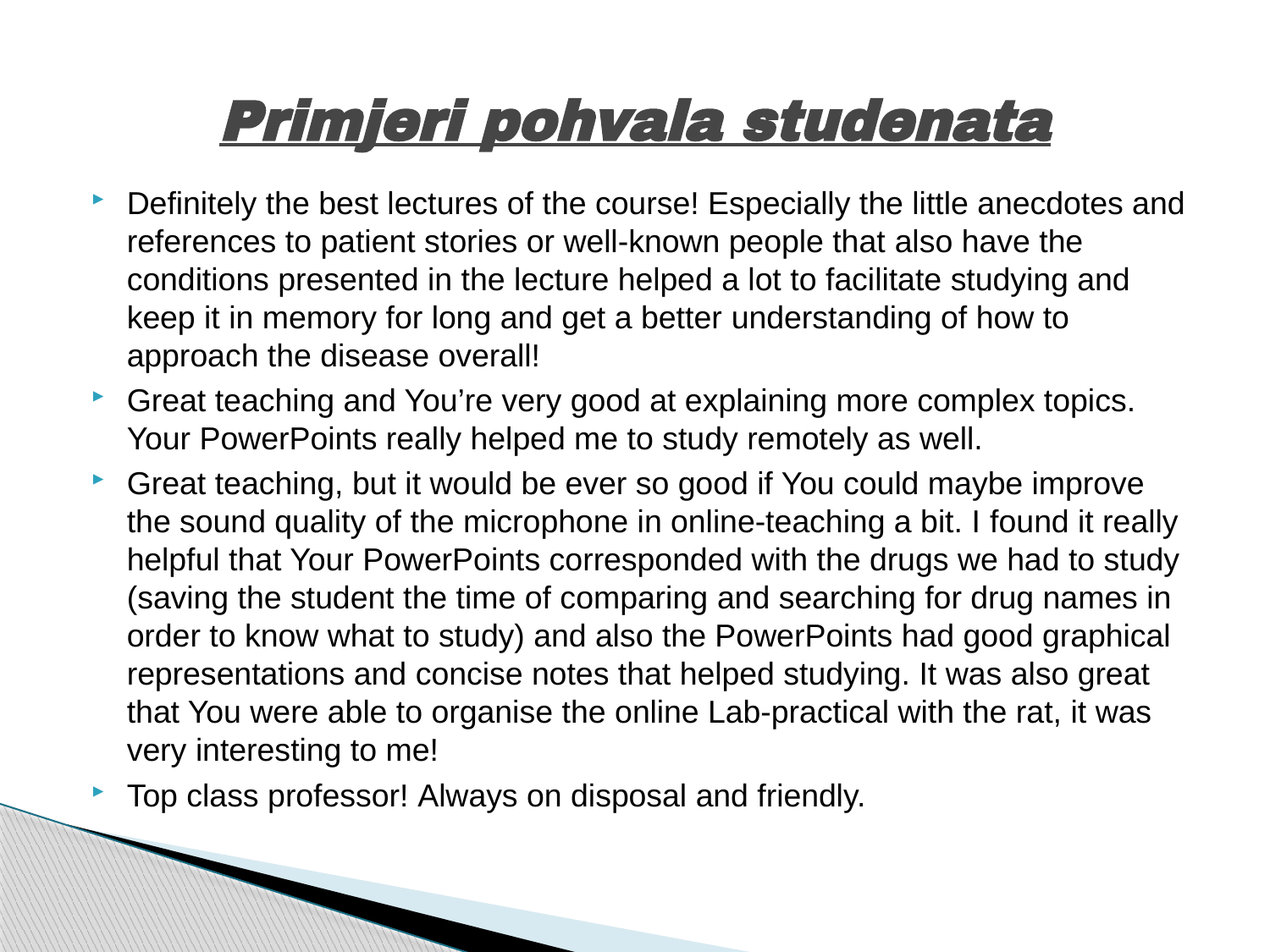

# Primjeri pohvala studenata
Definitely the best lectures of the course! Especially the little anecdotes and references to patient stories or well-known people that also have the conditions presented in the lecture helped a lot to facilitate studying and keep it in memory for long and get a better understanding of how to approach the disease overall!
Great teaching and You’re very good at explaining more complex topics. Your PowerPoints really helped me to study remotely as well.
Great teaching, but it would be ever so good if You could maybe improve the sound quality of the microphone in online-teaching a bit. I found it really helpful that Your PowerPoints corresponded with the drugs we had to study (saving the student the time of comparing and searching for drug names in order to know what to study) and also the PowerPoints had good graphical representations and concise notes that helped studying. It was also great that You were able to organise the online Lab-practical with the rat, it was very interesting to me!
Top class professor! Always on disposal and friendly.